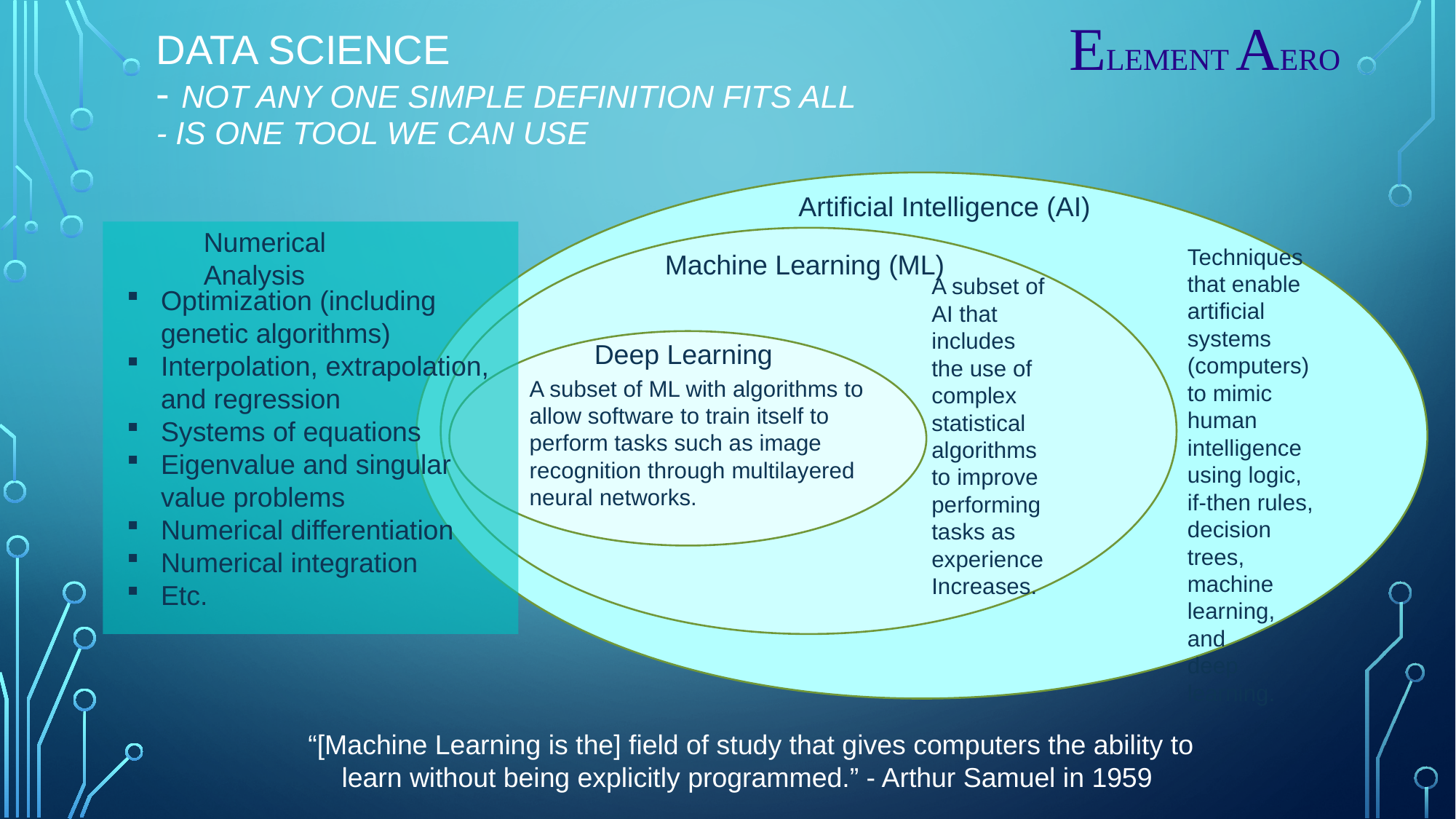

ELEMENT AERO
# Data science - not any one simple definition fits all - Is one tool we can use

Artificial Intelligence (AI)

Techniques that enable artificial
systems (computers) to mimic human
intelligence using logic, if-then rules,
decision trees, machine learning, and
deep learning.
Machine Learning (ML)
A subset of AI that includes the use of complex statistical algorithms to improve performing tasks as experience
Increases.

Deep Learning
A subset of ML with algorithms to allow software to train itself to perform tasks such as image recognition through multilayered neural networks.
Numerical Analysis

Optimization (including genetic algorithms)
Interpolation, extrapolation, and regression
Systems of equations
Eigenvalue and singular value problems
Numerical differentiation
Numerical integration
Etc.

 “[Machine Learning is the] field of study that gives computers the ability to learn without being explicitly programmed.” - Arthur Samuel in 1959